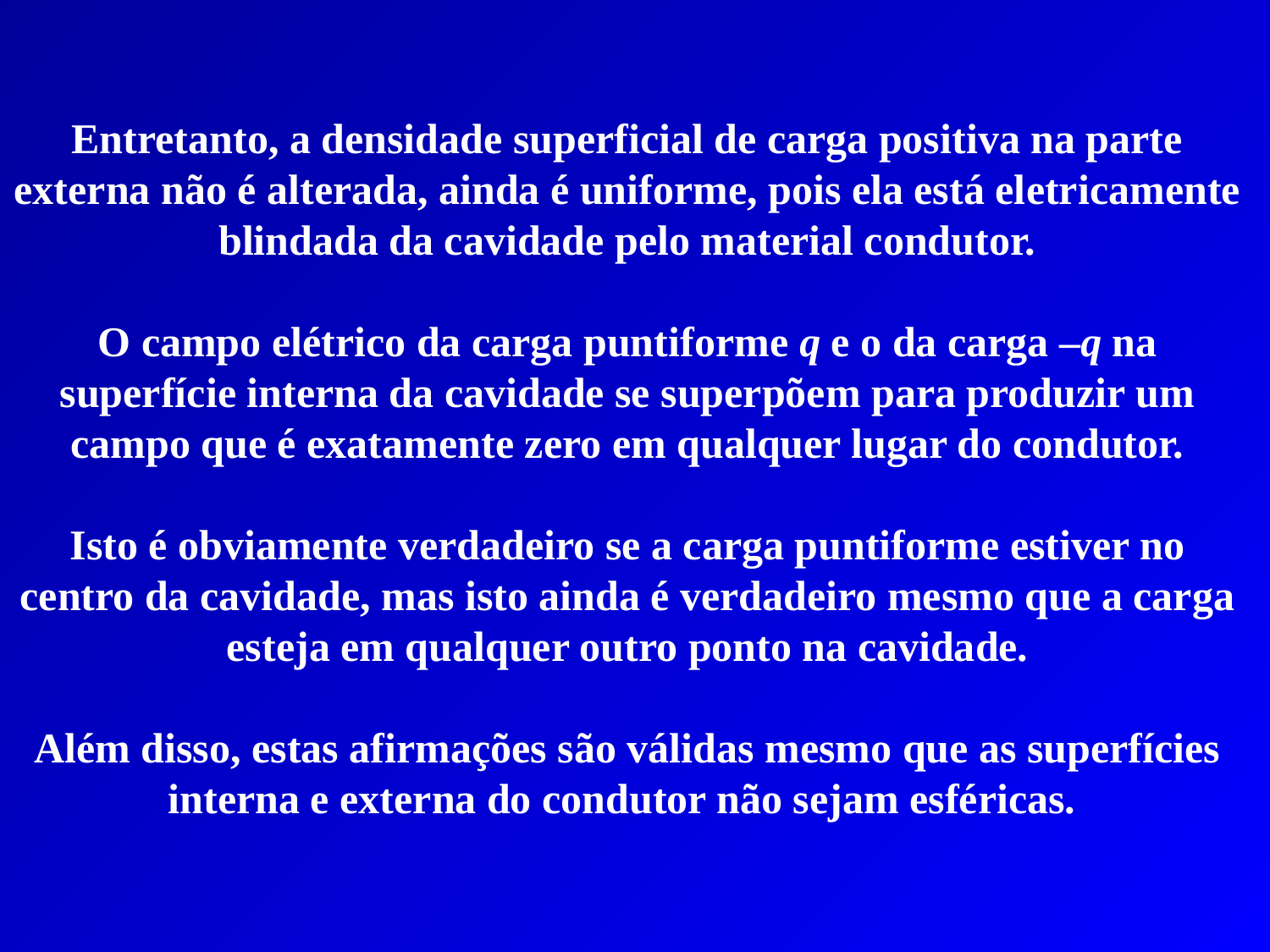

﻿Entretanto, a densidade superficial de carga positiva na parte externa não é alterada, ainda é uniforme, pois ela está eletricamente blindada da cavidade pelo material condutor.

O campo elétrico da carga puntiforme q e o da carga –q na superfície interna da cavidade se superpõem para produzir um campo que é exatamente zero em qualquer lugar do condutor.

Isto é obviamente verdadeiro se a carga puntiforme estiver no centro da cavidade, mas isto ainda é verdadeiro mesmo que a carga esteja em qualquer outro ponto na cavidade.

Além disso, estas afirmações são válidas mesmo que as superfícies interna e externa do condutor não sejam esféricas.